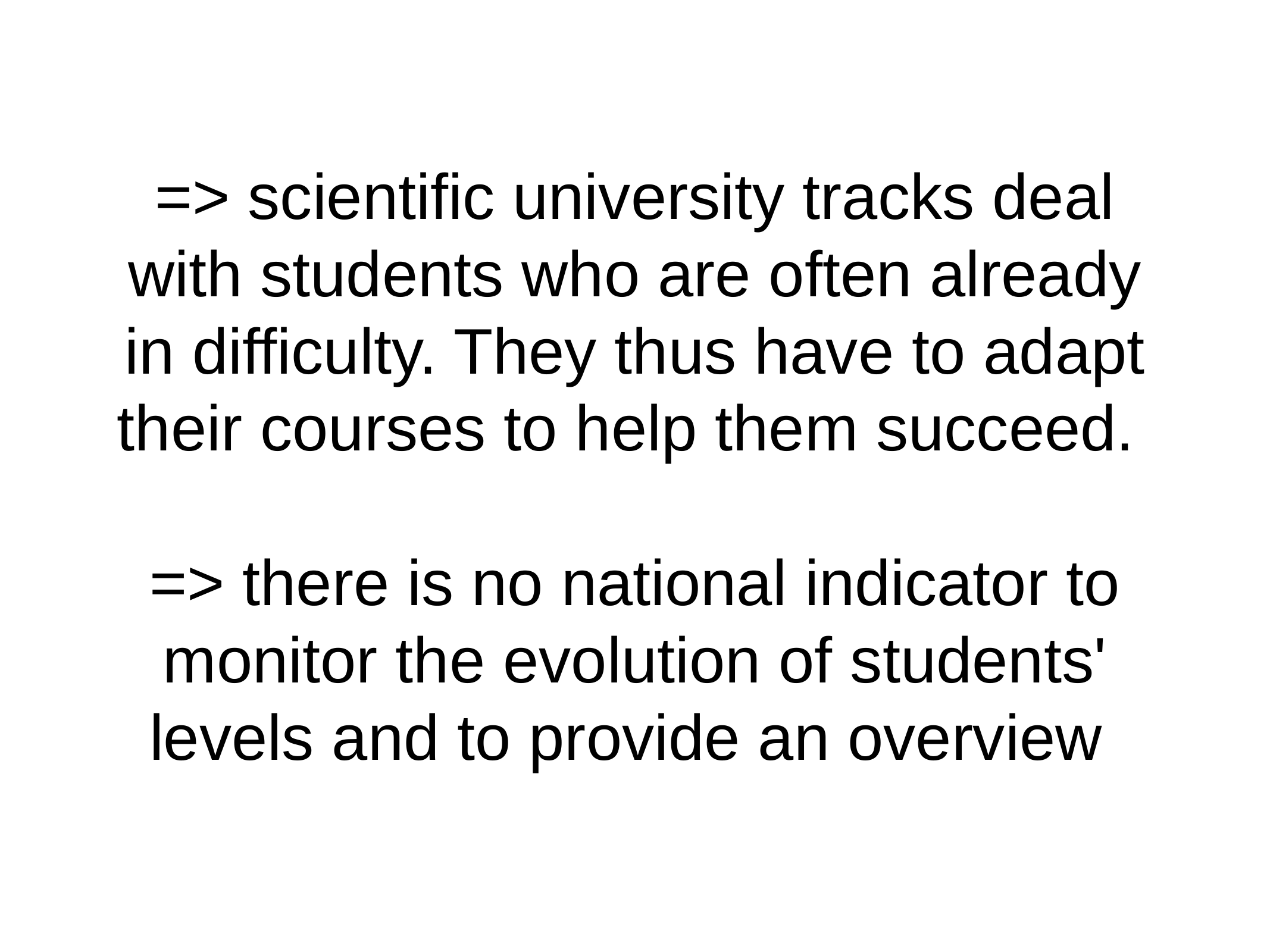

# => scientific university tracks deal with students who are often already in difficulty. They thus have to adapt their courses to help them succeed. => there is no national indicator to monitor the evolution of students' levels and to provide an overview